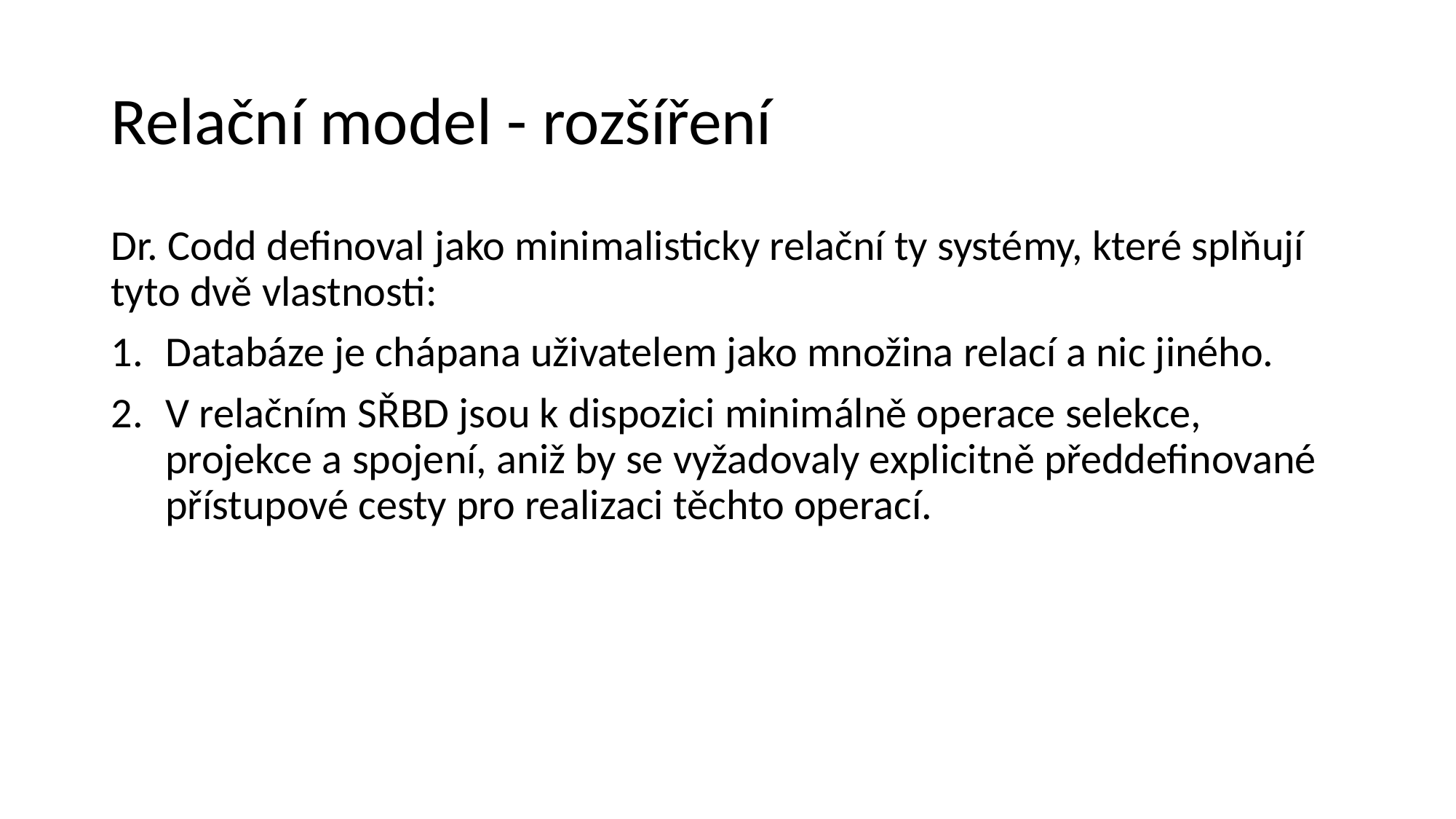

# Relační model - rozšíření
Dr. Codd definoval jako minimalisticky relační ty systémy, které splňují tyto dvě vlastnosti:
Databáze je chápana uživatelem jako množina relací a nic jiného.
V relačním SŘBD jsou k dispozici minimálně operace selekce, projekce a spojení, aniž by se vyžadovaly explicitně předdefinované přístupové cesty pro realizaci těchto operací.